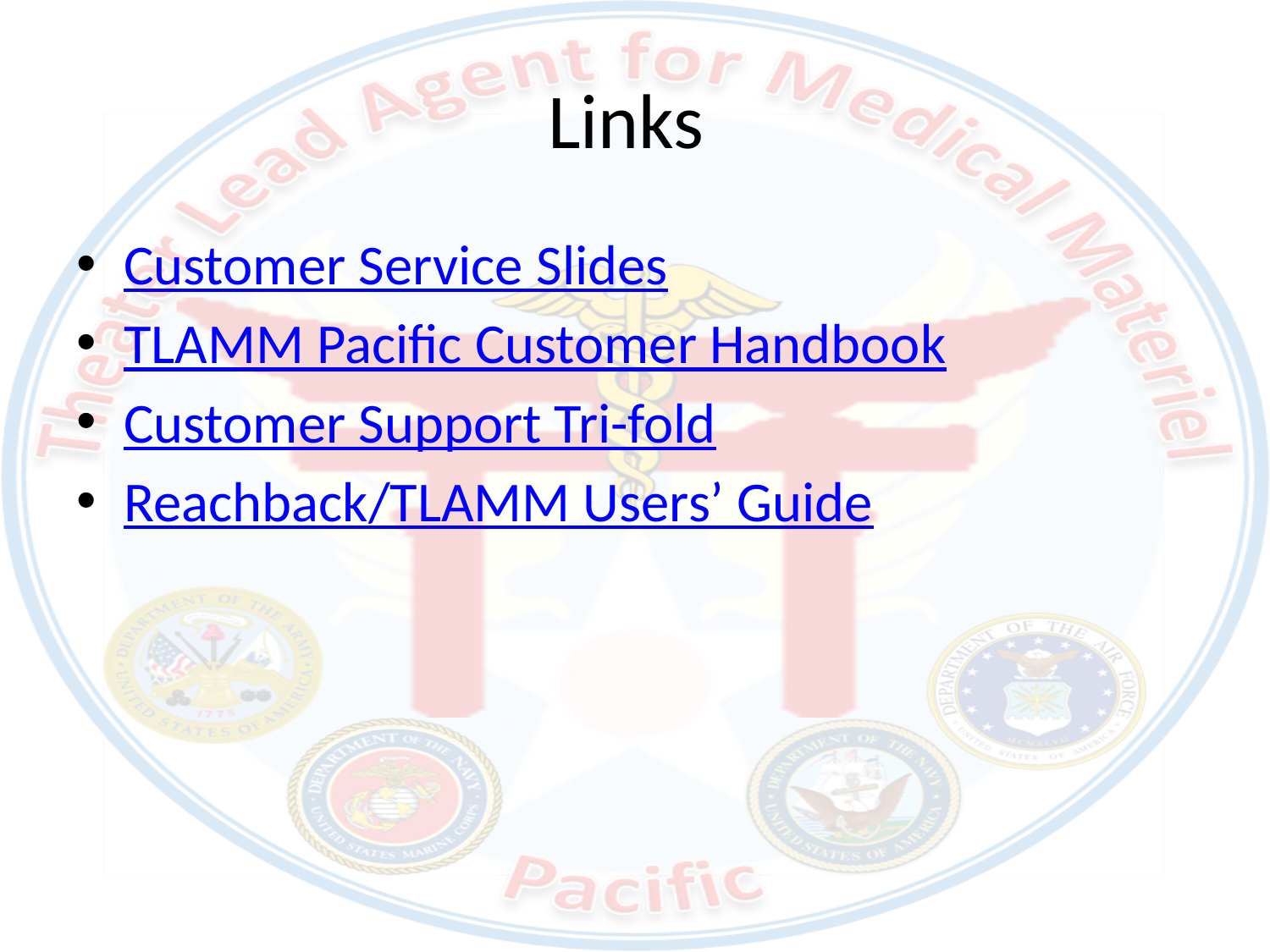

# Links
Customer Service Slides
TLAMM Pacific Customer Handbook
Customer Support Tri-fold
Reachback/TLAMM Users’ Guide